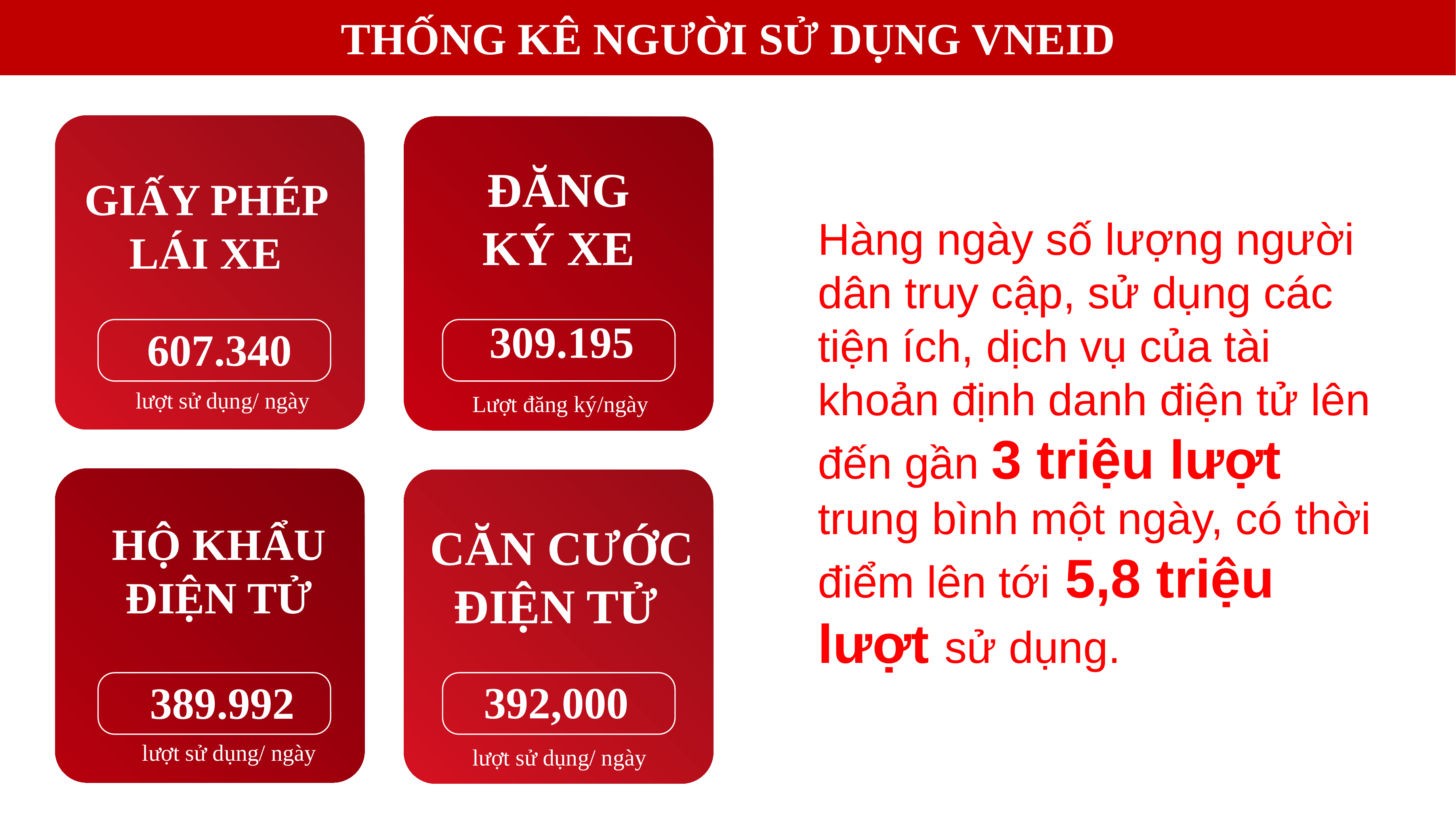

THỐNG KÊ NGƯỜI SỬ DỤNG VNEID

ĐĂNG KÝ XE
GIẤY PHÉP  LÁI XE
309.195
607.340

# Hàng ngày số lượng người dân truy cập, sử dụng các tiện ích, dịch vụ của tài khoản định danh điện tử lên đến gần 3 triệu lượt trung bình một ngày, có thời điểm lên tới 5,8 triệu lượt sử dụng.
lượt sử dụng/ ngày
Lượt đăng ký/ngày

HỘ KHẨU ĐIỆN TỬ
CĂN CƯỚC ĐIỆN TỬ
392,000
389.992

lượt sử dụng/ ngày
lượt sử dụng/ ngày